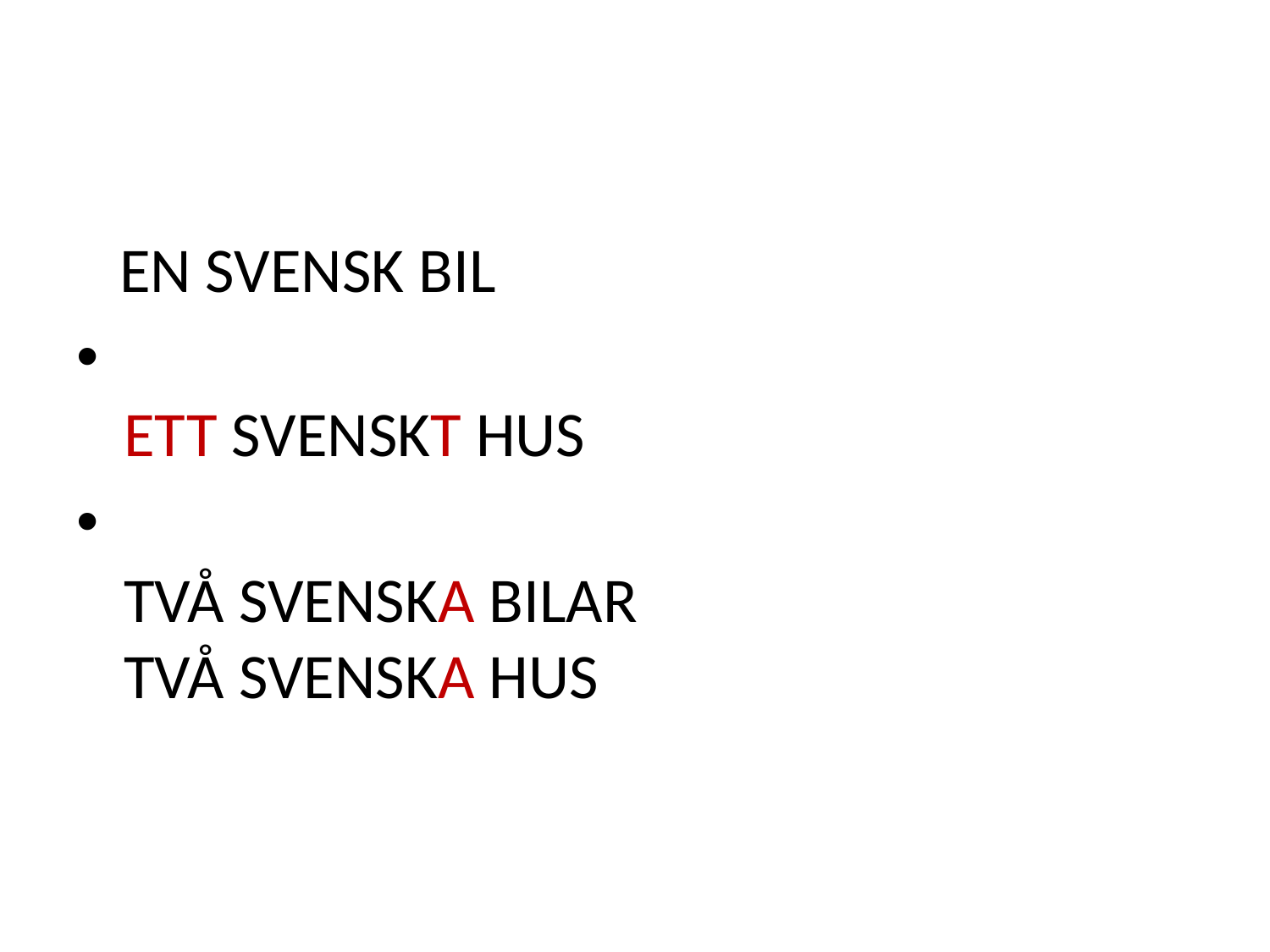

#
   EN SVENSK BIL
ETT SVENSKT HUS
TVÅ SVENSKA BILAR
TVÅ SVENSKA HUS